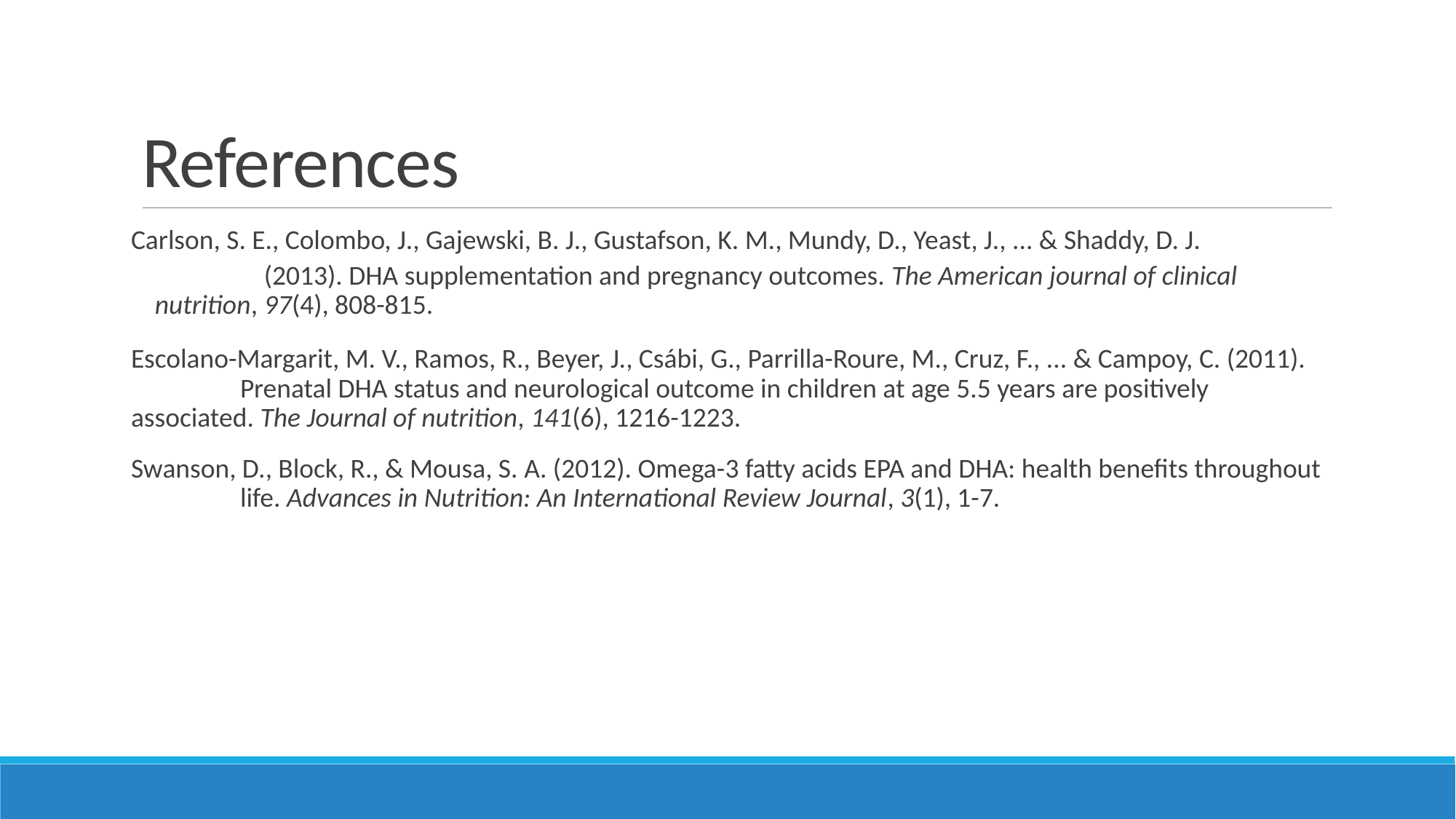

# References
Carlson, S. E., Colombo, J., Gajewski, B. J., Gustafson, K. M., Mundy, D., Yeast, J., ... & Shaddy, D. J.
	(2013). DHA supplementation and pregnancy outcomes. The American journal of clinical nutrition, 	97(4), 808-815.
Escolano-Margarit, M. V., Ramos, R., Beyer, J., Csábi, G., Parrilla-Roure, M., Cruz, F., ... & Campoy, C. (2011). 	Prenatal DHA status and neurological outcome in children at age 5.5 years are positively 	associated. The Journal of nutrition, 141(6), 1216-1223.
Swanson, D., Block, R., & Mousa, S. A. (2012). Omega-3 fatty acids EPA and DHA: health benefits throughout 	life. Advances in Nutrition: An International Review Journal, 3(1), 1-7.